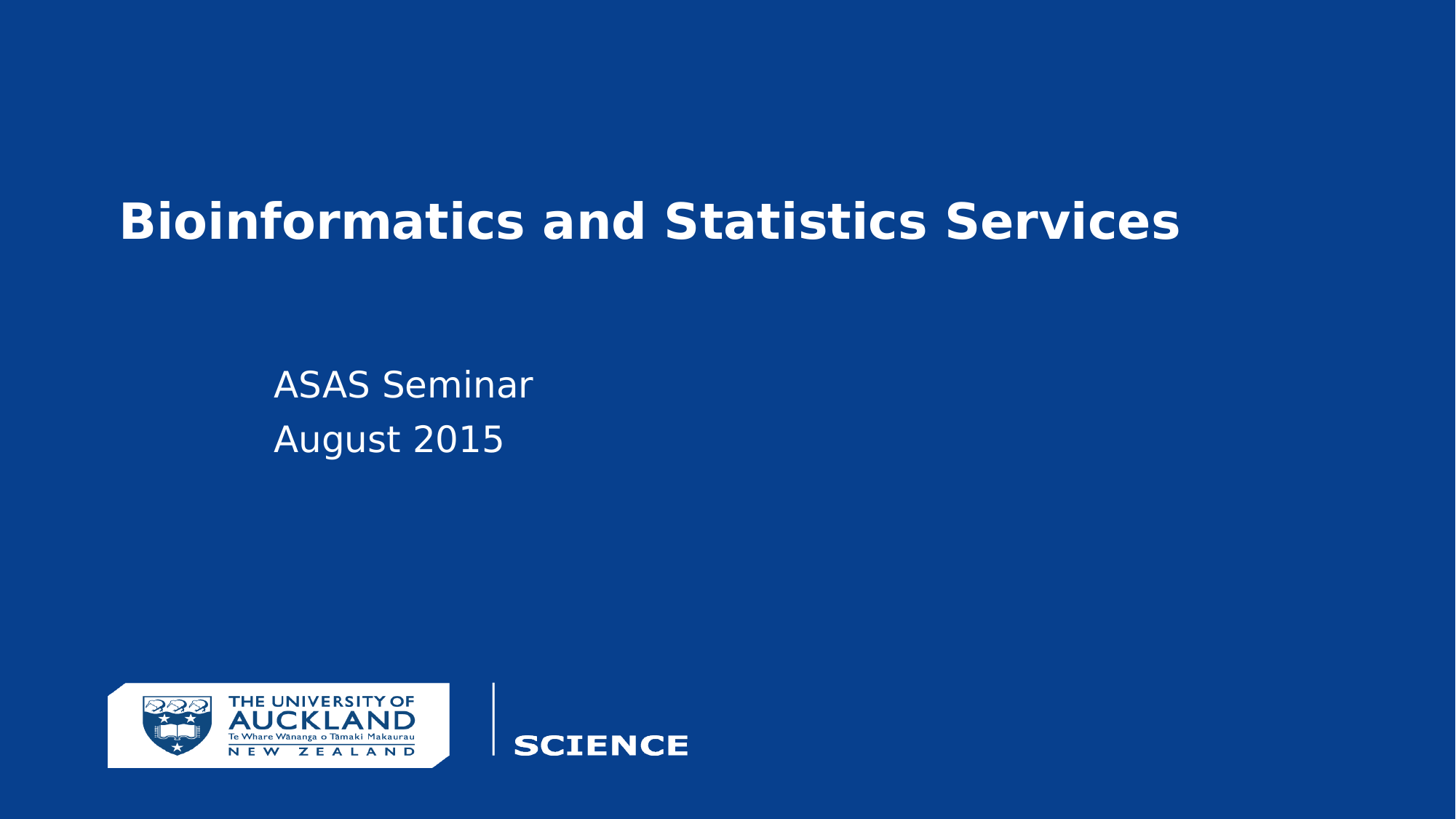

# Bioinformatics and Statistics Services
ASAS Seminar
August 2015